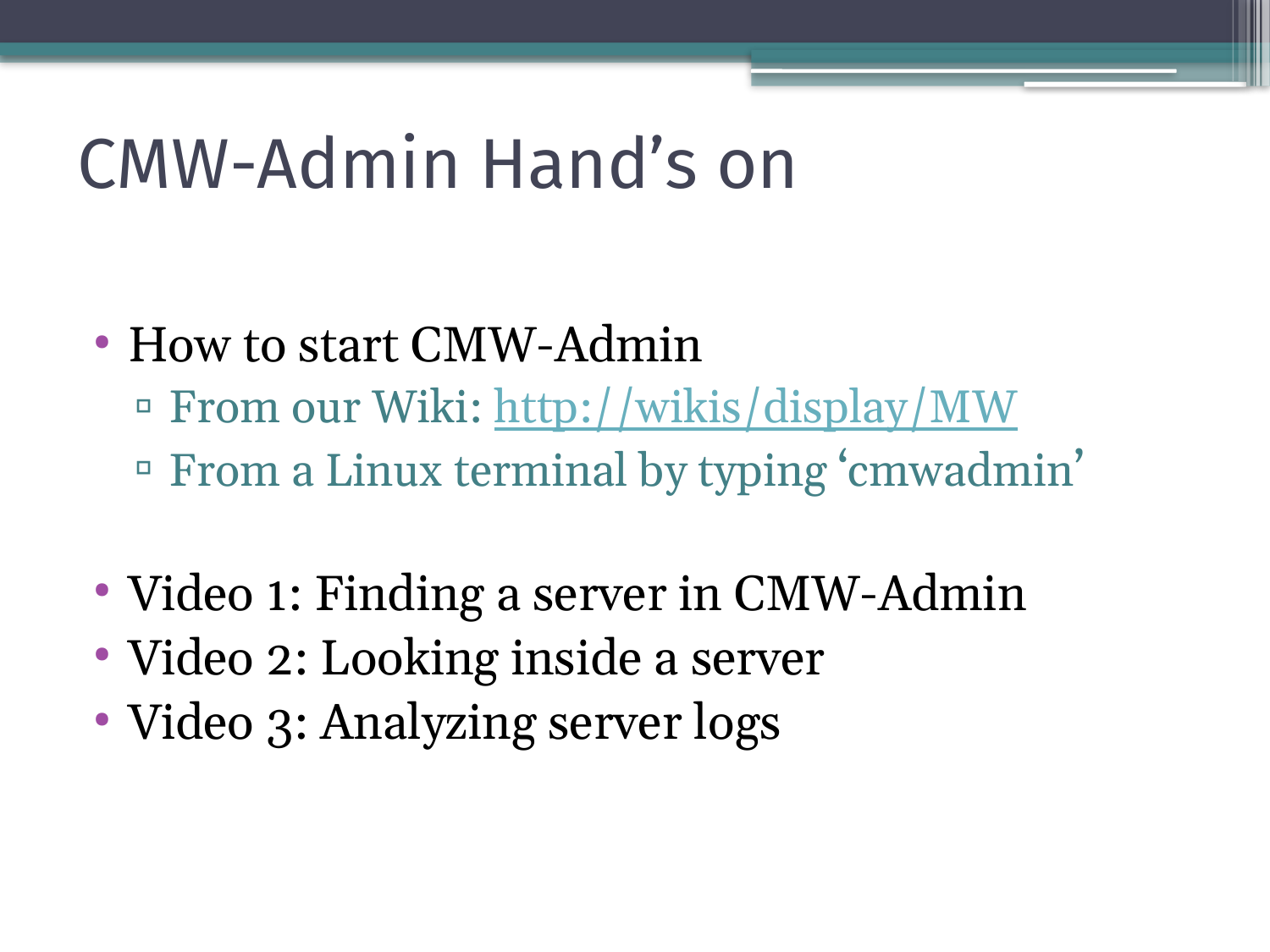

# CMW-Admin Hand’s on
How to start CMW-Admin
From our Wiki: http://wikis/display/MW
From a Linux terminal by typing ‘cmwadmin’

Video 1: Finding a server in CMW-Admin
Video 2: Looking inside a server
Video 3: Analyzing server logs